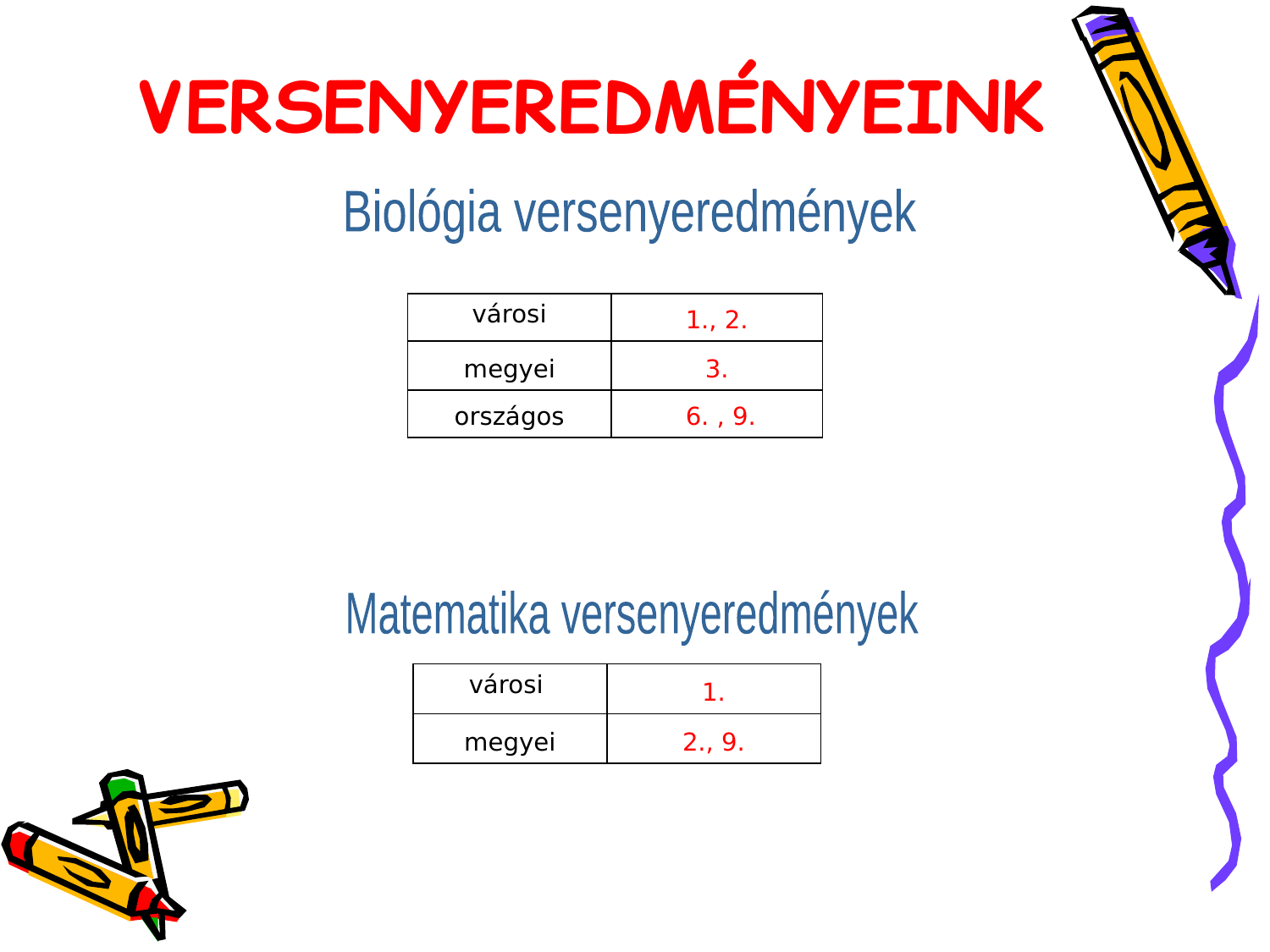

# VERSENYEREDMÉNYEINK
Biológia versenyeredmények
| városi | 1., 2. |
| --- | --- |
| megyei | 3. |
| országos | 6. , 9. |
Matematika versenyeredmények
| városi | 1. |
| --- | --- |
| megyei | 2., 9. |